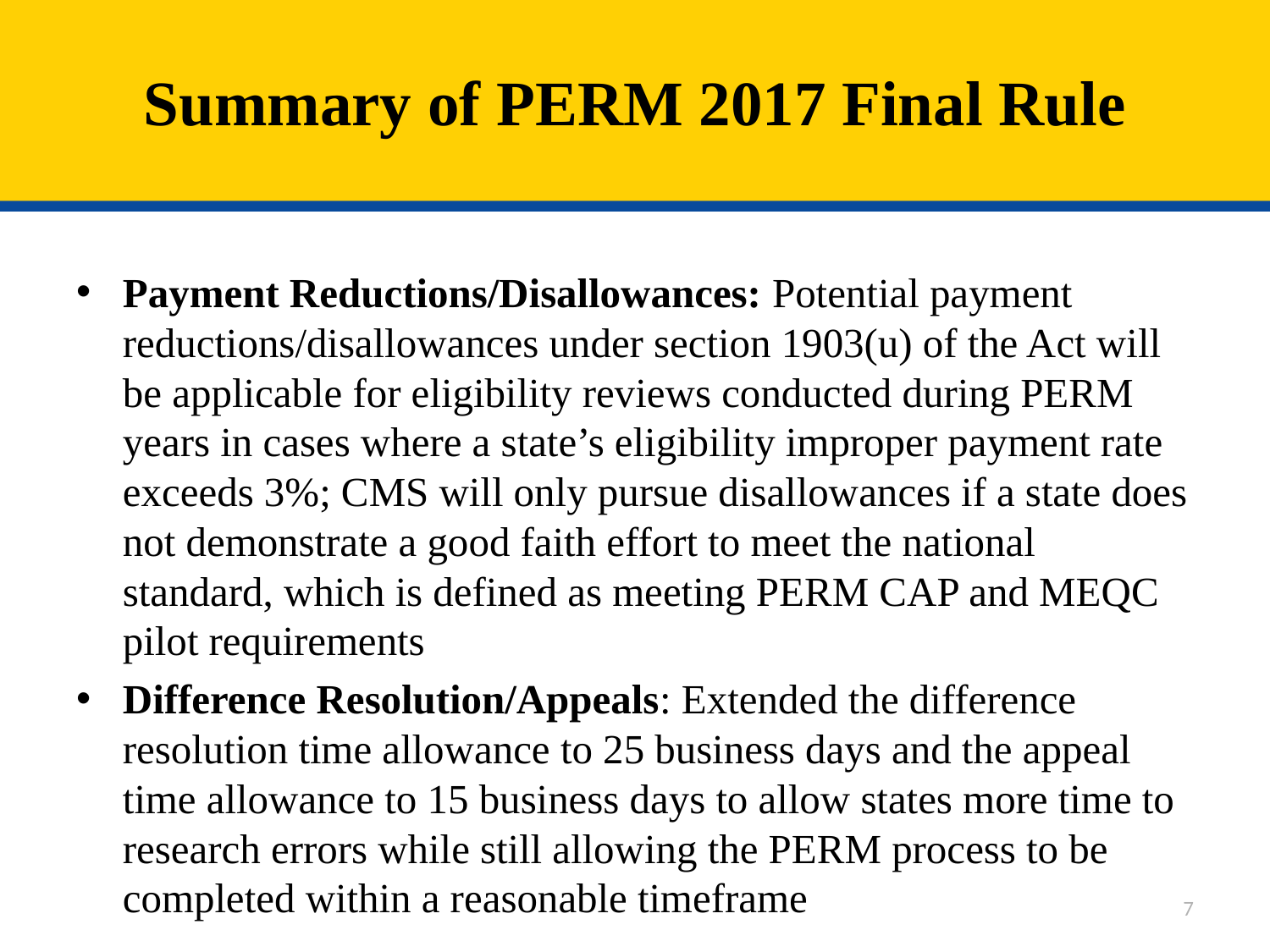

# Summary of PERM 2017 Final Rule

Payment Reductions/Disallowances: Potential payment reductions/disallowances under section 1903(u) of the Act will be applicable for eligibility reviews conducted during PERM years in cases where a state’s eligibility improper payment rate exceeds 3%; CMS will only pursue disallowances if a state does not demonstrate a good faith effort to meet the national standard, which is defined as meeting PERM CAP and MEQC pilot requirements
Difference Resolution/Appeals: Extended the difference resolution time allowance to 25 business days and the appeal time allowance to 15 business days to allow states more time to research errors while still allowing the PERM process to be completed within a reasonable timeframe

7